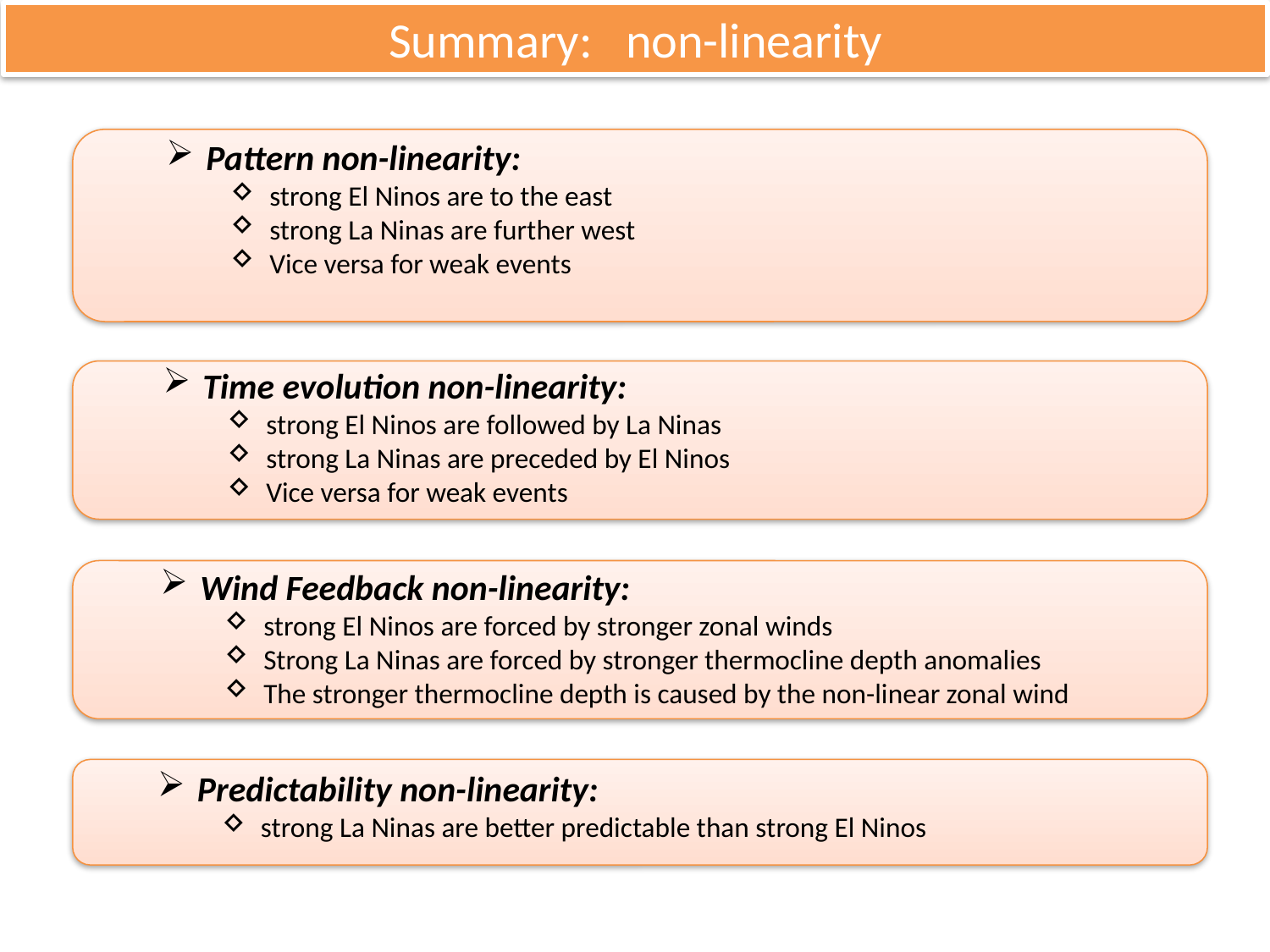

Summary:   non-linearity

Pattern non-linearity:
strong El Ninos are to the east
strong La Ninas are further west
Vice versa for weak events
Time evolution non-linearity:
strong El Ninos are followed by La Ninas
strong La Ninas are preceded by El Ninos
Vice versa for weak events

Wind Feedback non-linearity:
strong El Ninos are forced by stronger zonal winds
Strong La Ninas are forced by stronger thermocline depth anomalies
The stronger thermocline depth is caused by the non-linear zonal wind

Predictability non-linearity:
strong La Ninas are better predictable than strong El Ninos